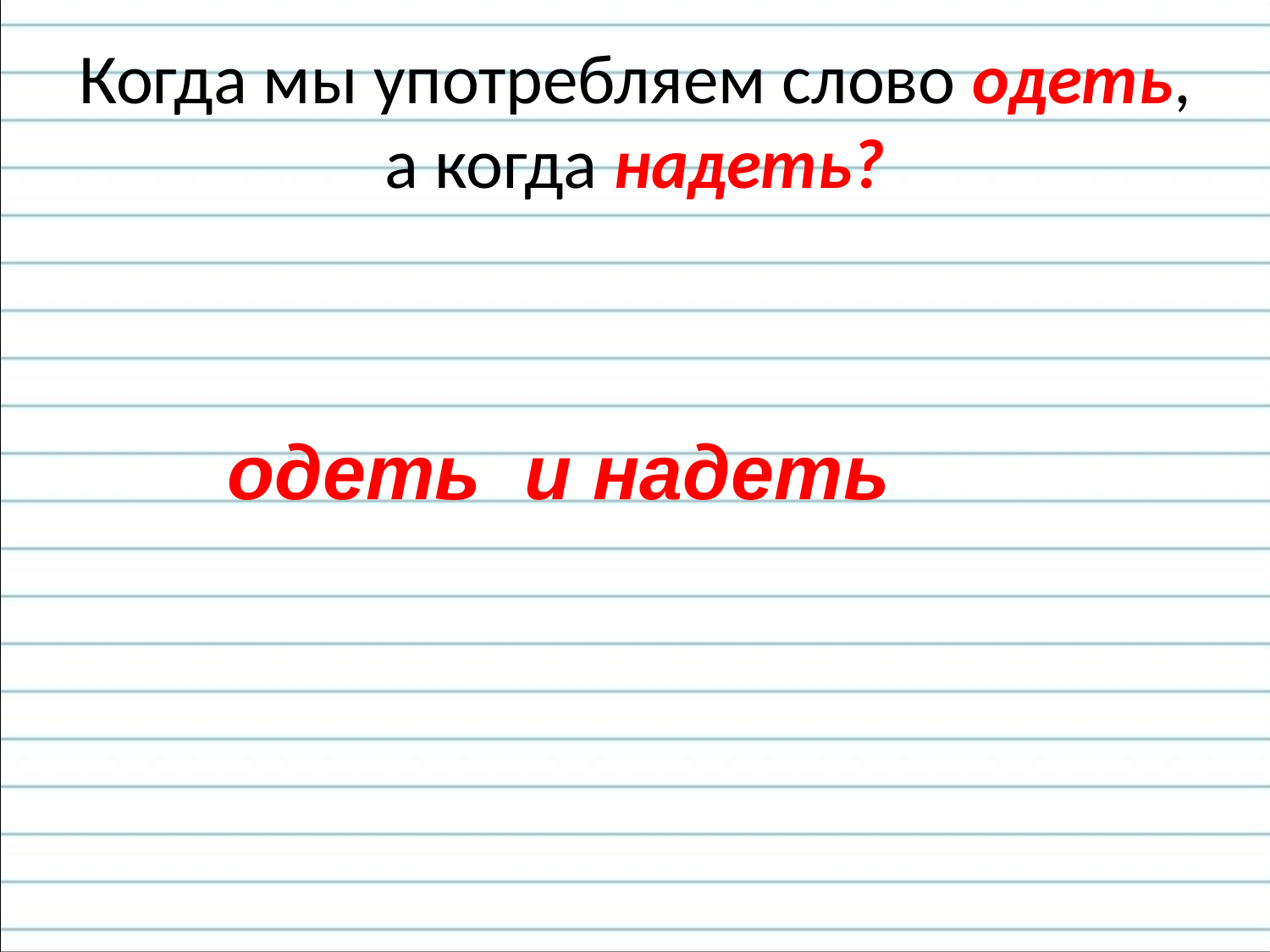

# Когда мы употребляем слово одеть, а когда надеть?
одеть  и надеть